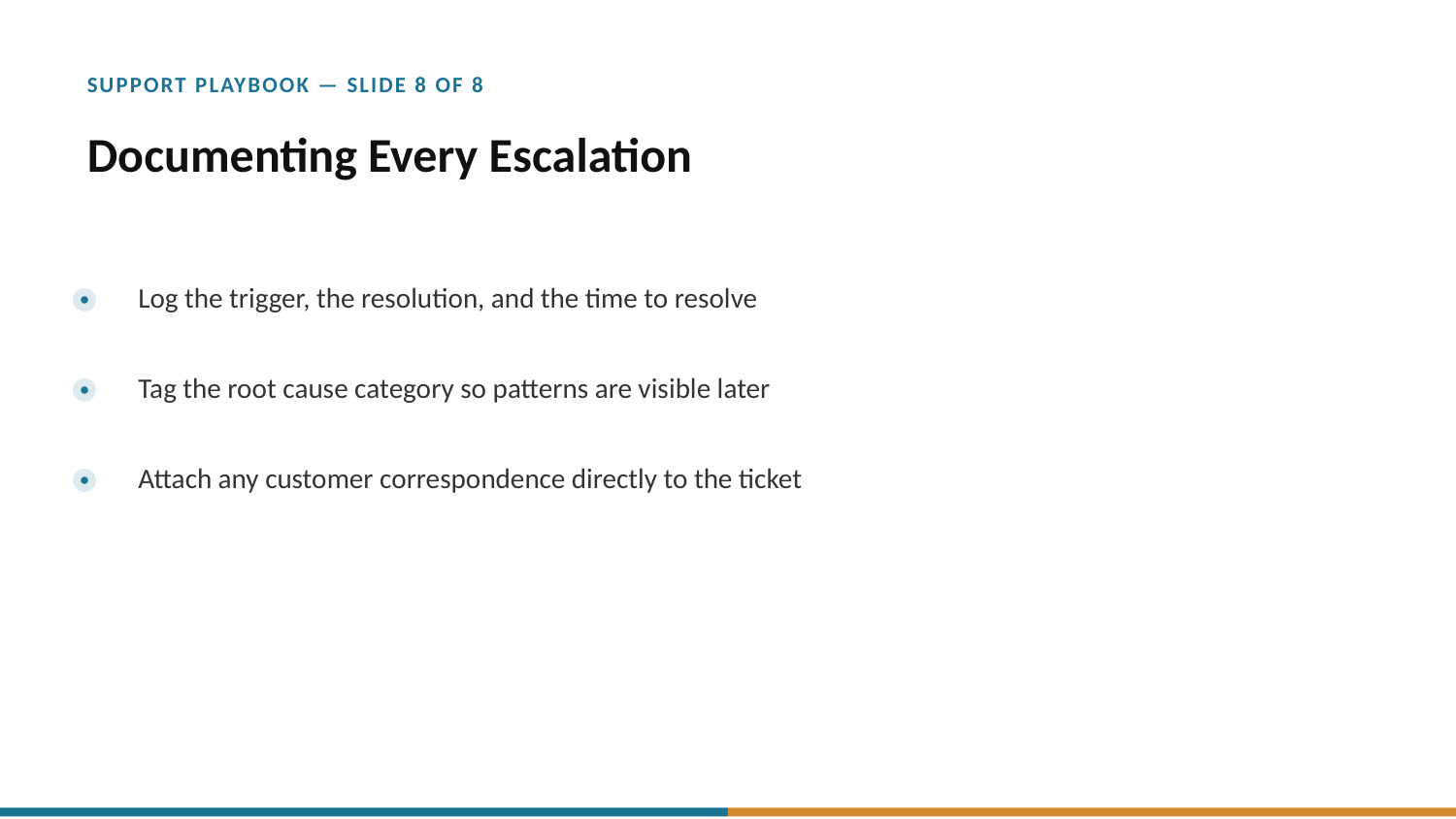

SUPPORT PLAYBOOK — SLIDE 8 OF 8
Documenting Every Escalation
Log the trigger, the resolution, and the time to resolve

Tag the root cause category so patterns are visible later

Attach any customer correspondence directly to the ticket